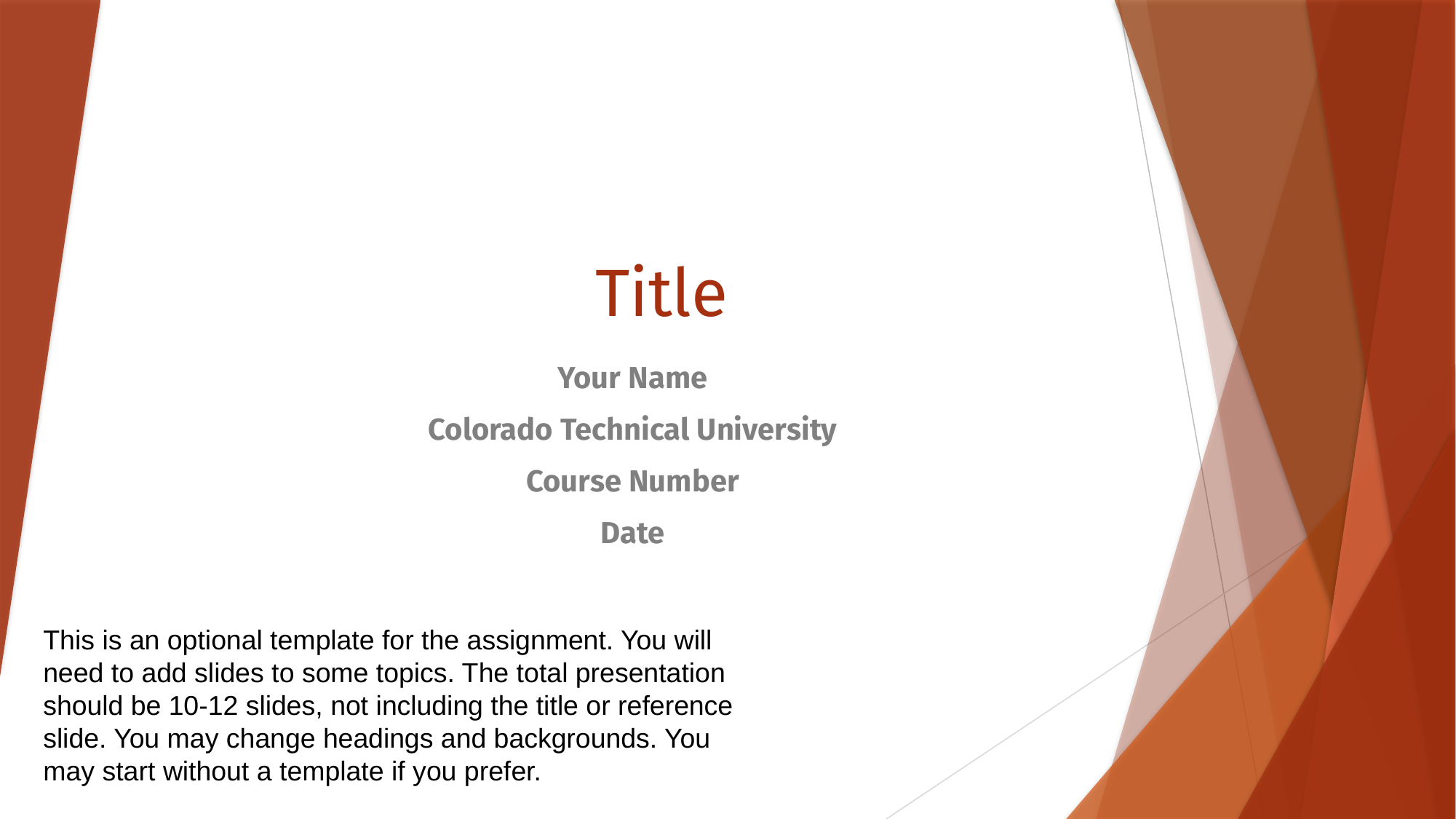

# Title
Your Name
Colorado Technical University
Course Number
Date
This is an optional template for the assignment. You will need to add slides to some topics. The total presentation should be 10-12 slides, not including the title or reference slide. You may change headings and backgrounds. You may start without a template if you prefer.